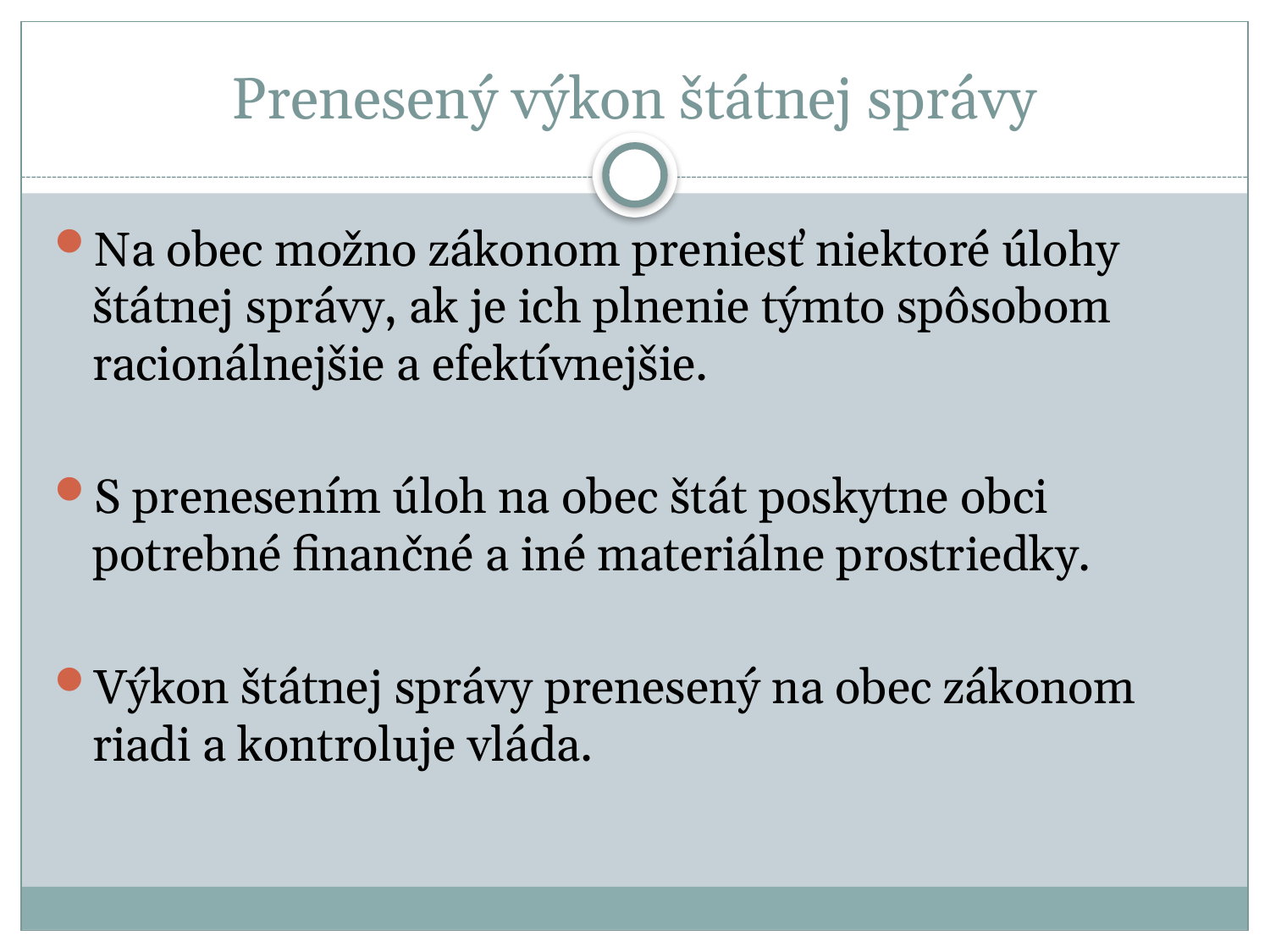

# Prenesený výkon štátnej správy
Na obec možno zákonom preniesť niektoré úlohy štátnej správy, ak je ich plnenie týmto spôsobom racionálnejšie a efektívnejšie.

S prenesením úloh na obec štát poskytne obci potrebné finančné a iné materiálne prostriedky.

Výkon štátnej správy prenesený na obec zákonom riadi a kontroluje vláda.